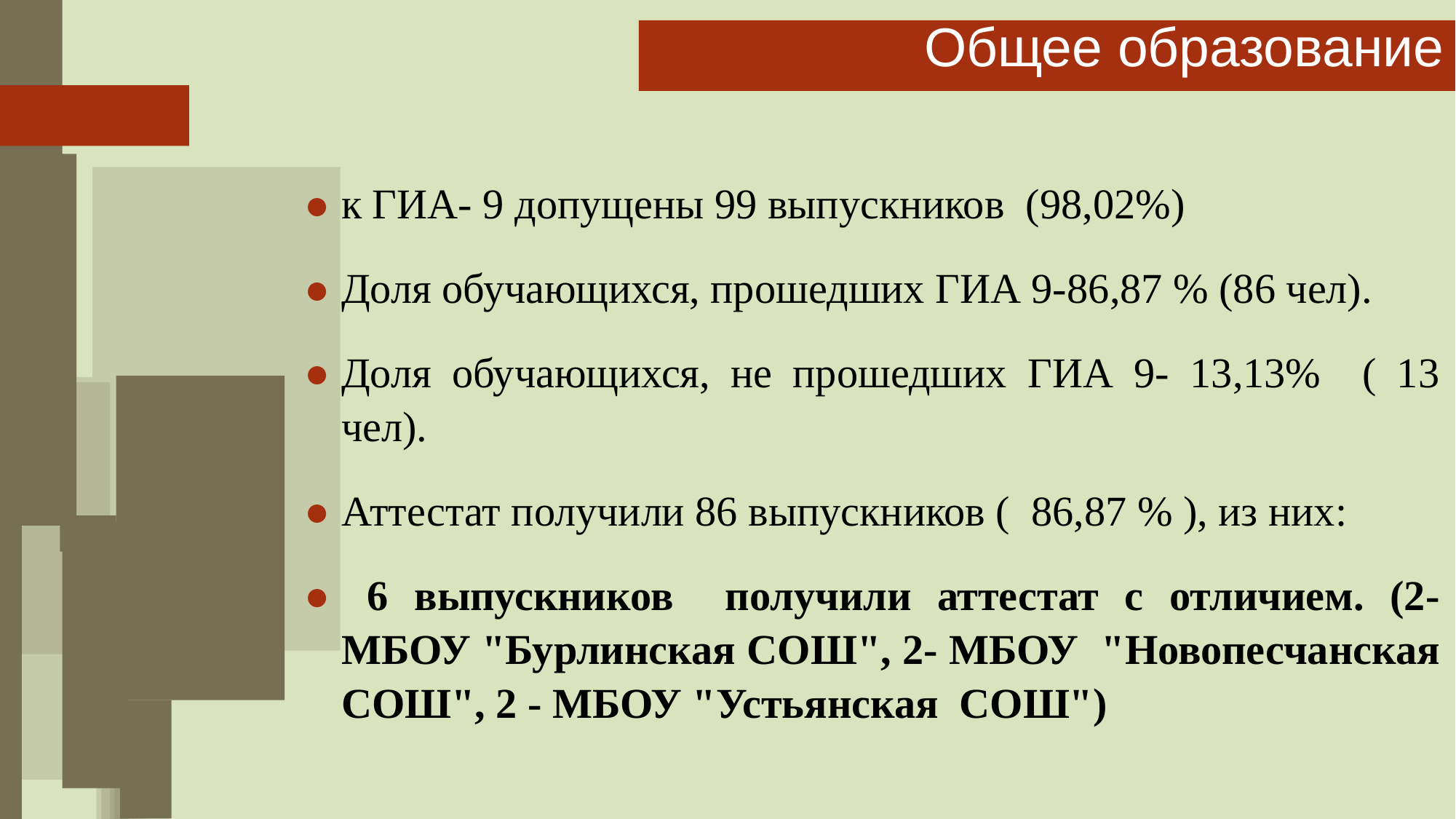

# Общее образование
к ГИА- 9 допущены 99 выпускников  (98,02%)
Доля обучающихся, прошедших ГИА 9-86,87 % (86 чел).
Доля обучающихся, не прошедших ГИА 9- 13,13%  ( 13 чел).
Аттестат получили 86 выпускников (  86,87 % ), из них:
 6 выпускников  получили аттестат с отличием. (2-МБОУ "Бурлинская СОШ", 2- МБОУ  "Новопесчанская СОШ", 2 - МБОУ "Устьянская  СОШ")